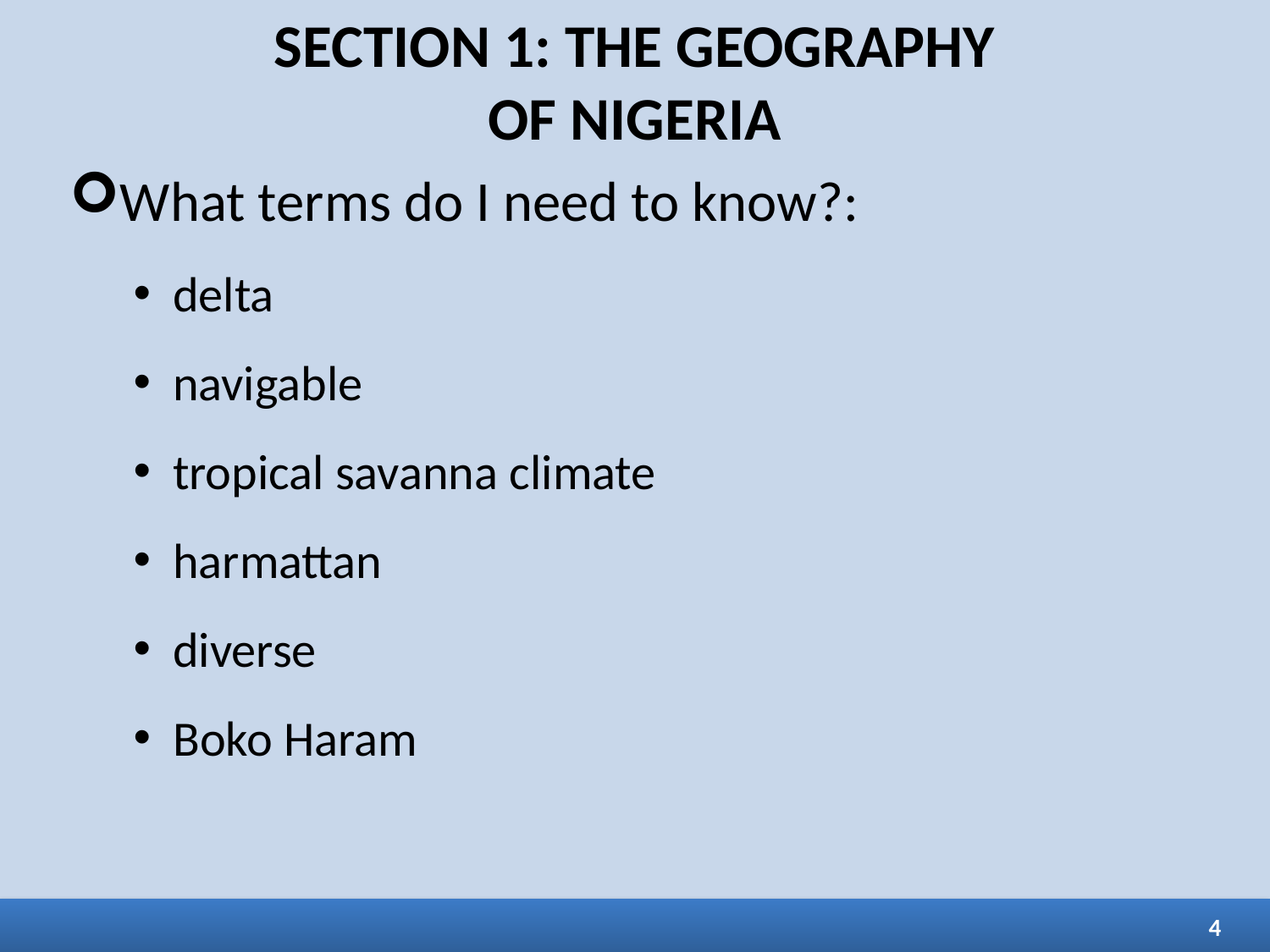

# SECTION 1: THE GEOGRAPHY OF NIGERIA
What terms do I need to know?:
delta
navigable
tropical savanna climate
harmattan
diverse
Boko Haram
4